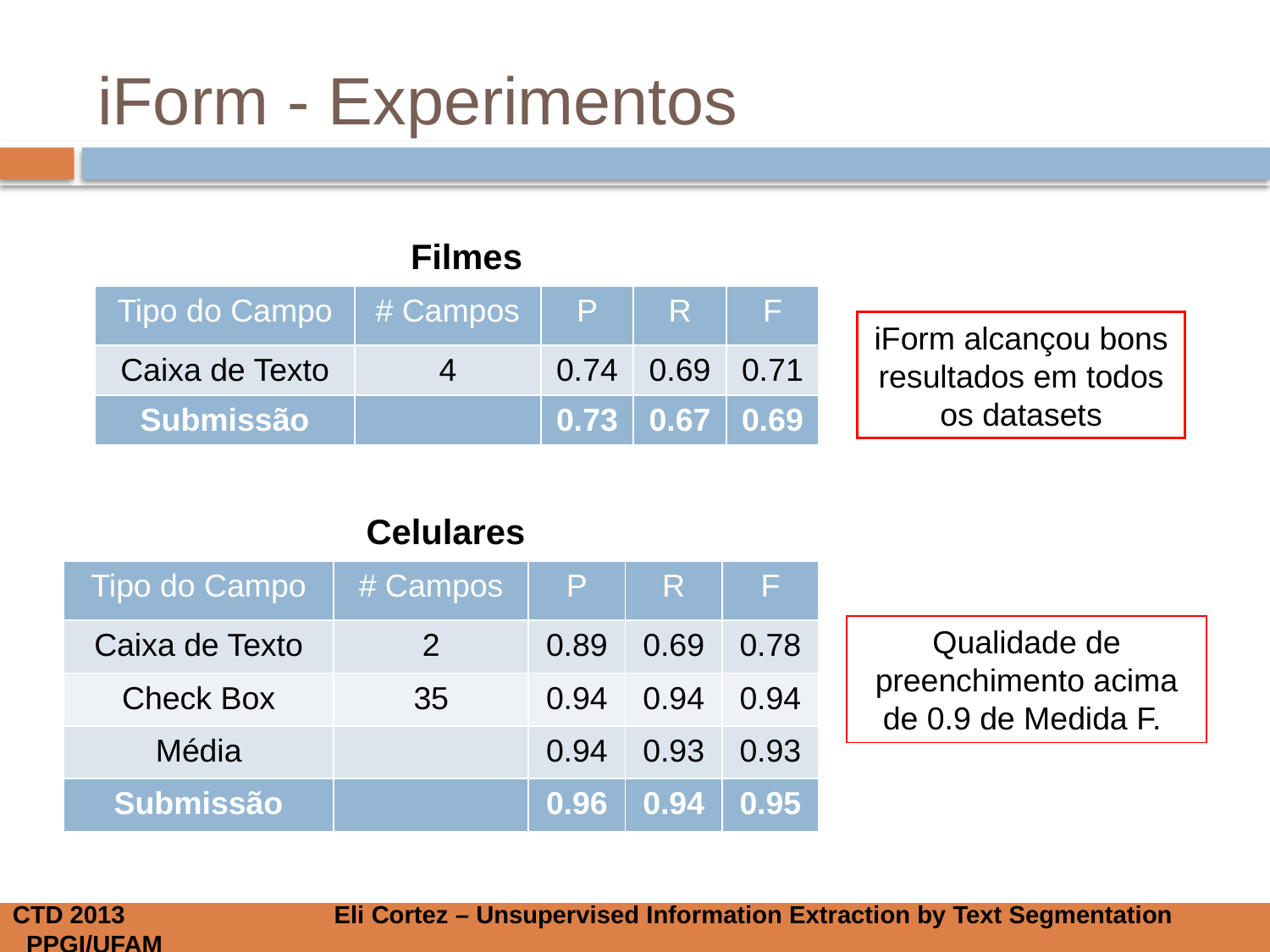

# iForm - Experimentos

Filmes
| Tipo do Campo | # Campos | P | R | F |
| --- | --- | --- | --- | --- |
| Caixa de Texto | 4 | 0.74 | 0.69 | 0.71 |
| Submissão |  | 0.73 | 0.67 | 0.69 |
iForm alcançou bons resultados em todos os datasets
Celulares
| Tipo do Campo | # Campos | P | R | F |
| --- | --- | --- | --- | --- |
| Caixa de Texto | 2 | 0.89 | 0.69 | 0.78 |
| Check Box | 35 | 0.94 | 0.94 | 0.94 |
| Média |  | 0.94 | 0.93 | 0.93 |
| Submissão |  | 0.96 | 0.94 | 0.95 |
Qualidade de preenchimento acima de 0.9 de Medida F.